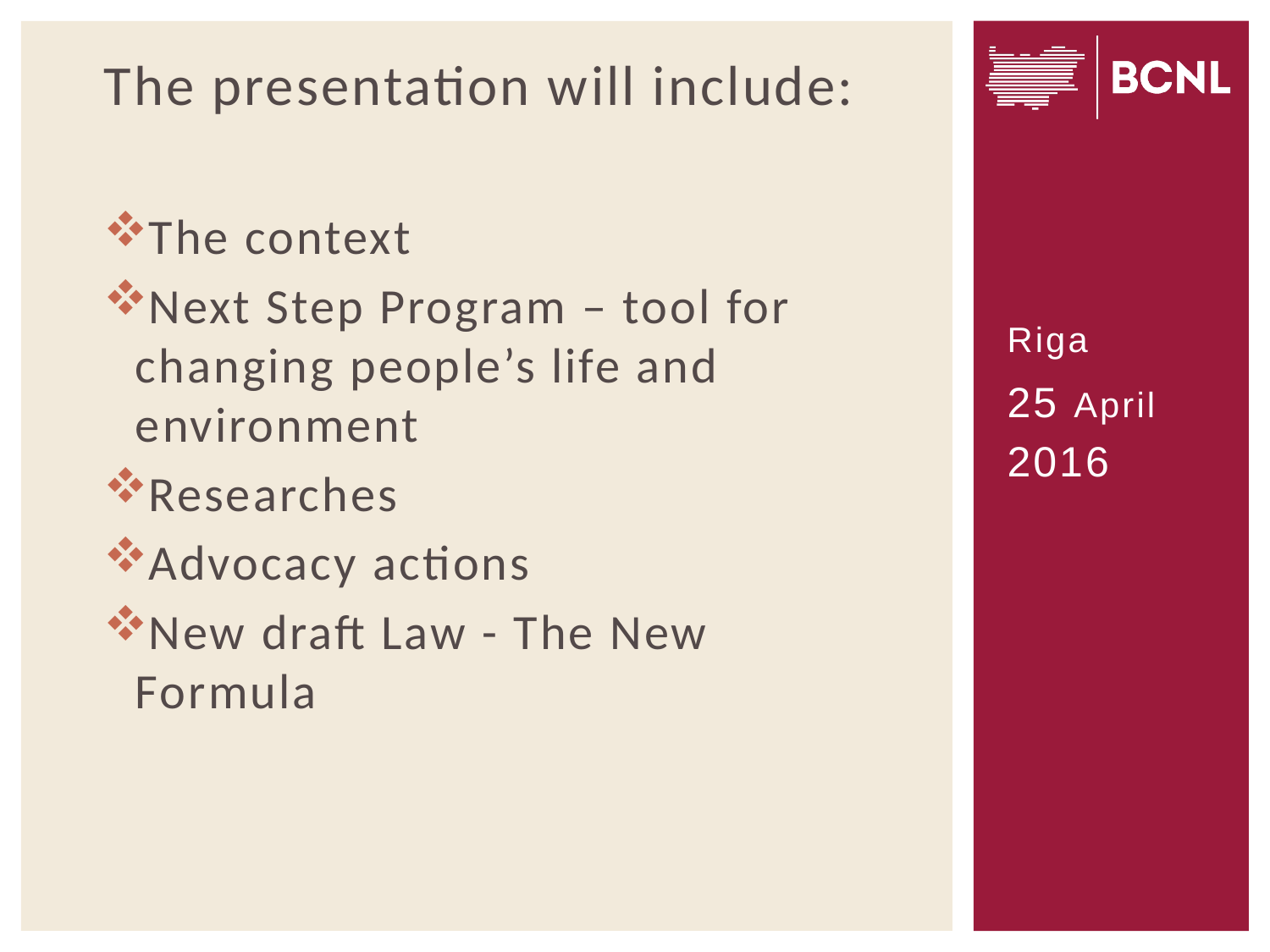

The presentation will include:

The context
Next Step Program – tool for changing people’s life and environment
Researches
Advocacy actions
New draft Law - The New Formula

# Riga
25 April
2016